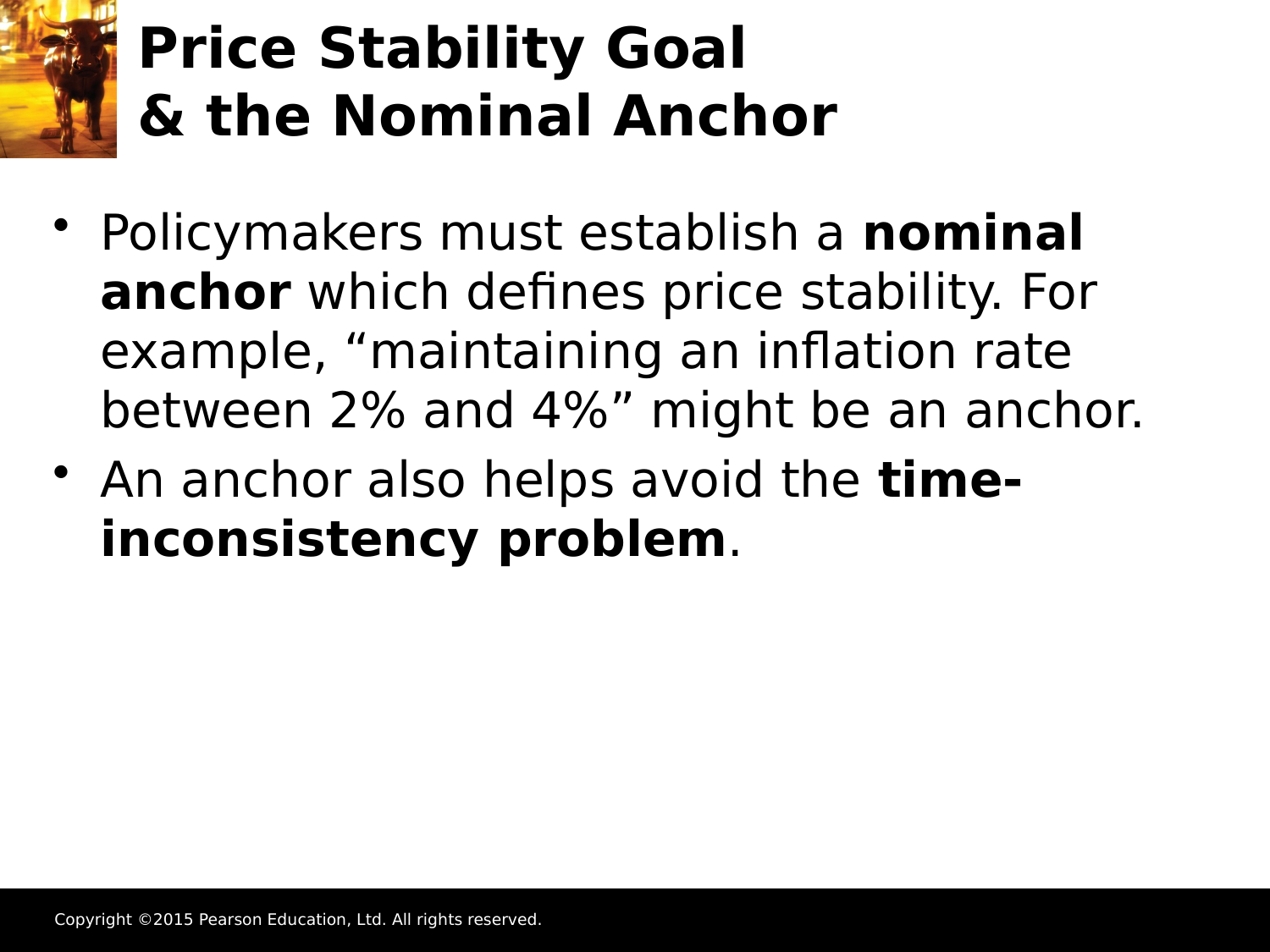

Price Stability Goal
& the Nominal Anchor
Policymakers must establish a nominal anchor which defines price stability. For example, “maintaining an inflation rate between 2% and 4%” might be an anchor.
An anchor also helps avoid the time-inconsistency problem.
51